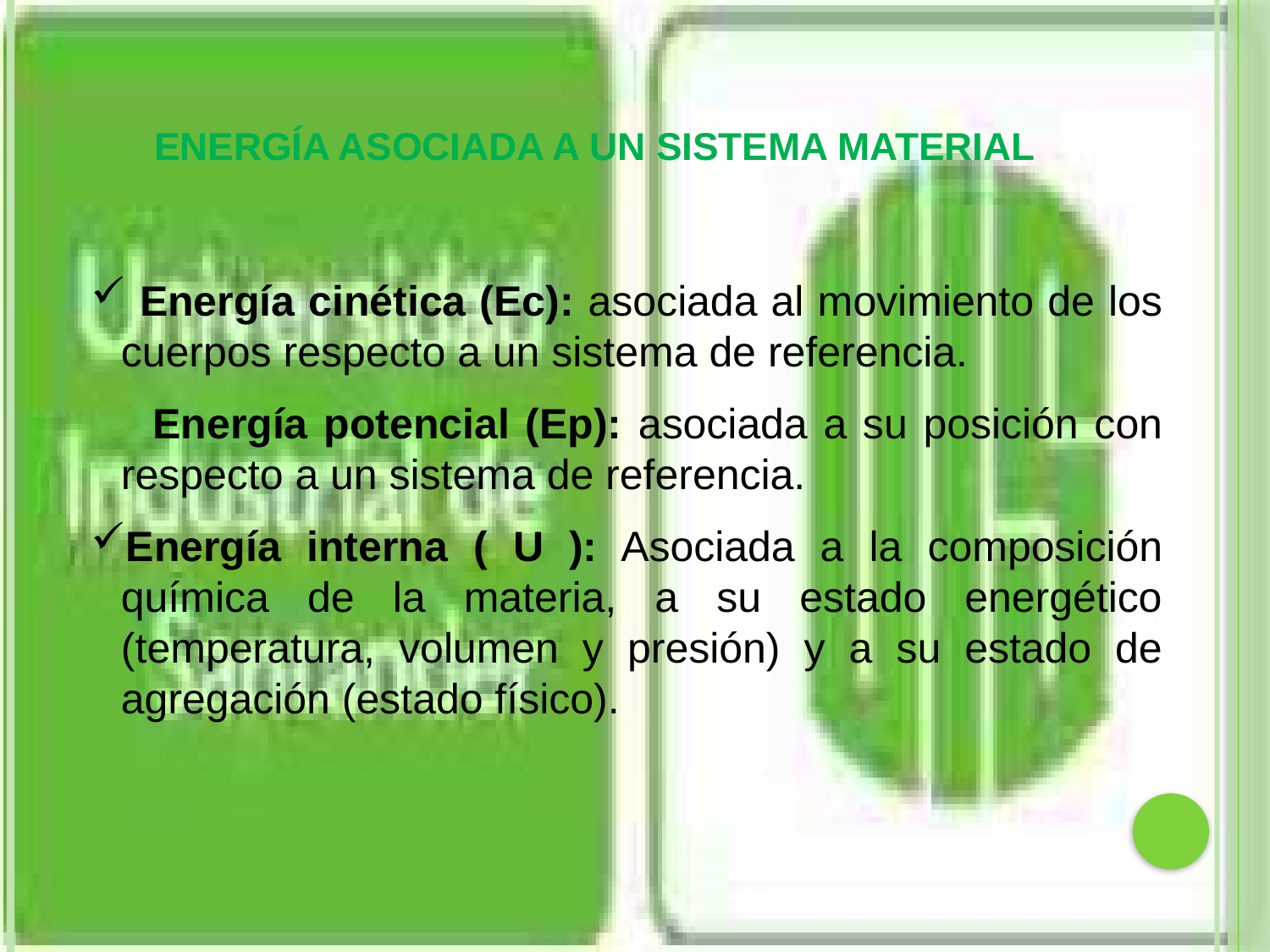

ENERGÍA ASOCIADA A UN SISTEMA MATERIAL

 Energía cinética (Ec): asociada al movimiento de los cuerpos respecto a un sistema de referencia.
  Energía potencial (Ep): asociada a su posición con respecto a un sistema de referencia.
Energía interna ( U ): Asociada a la composición química de la materia, a su estado energético (temperatura, volumen y presión) y a su estado de agregación (estado físico).